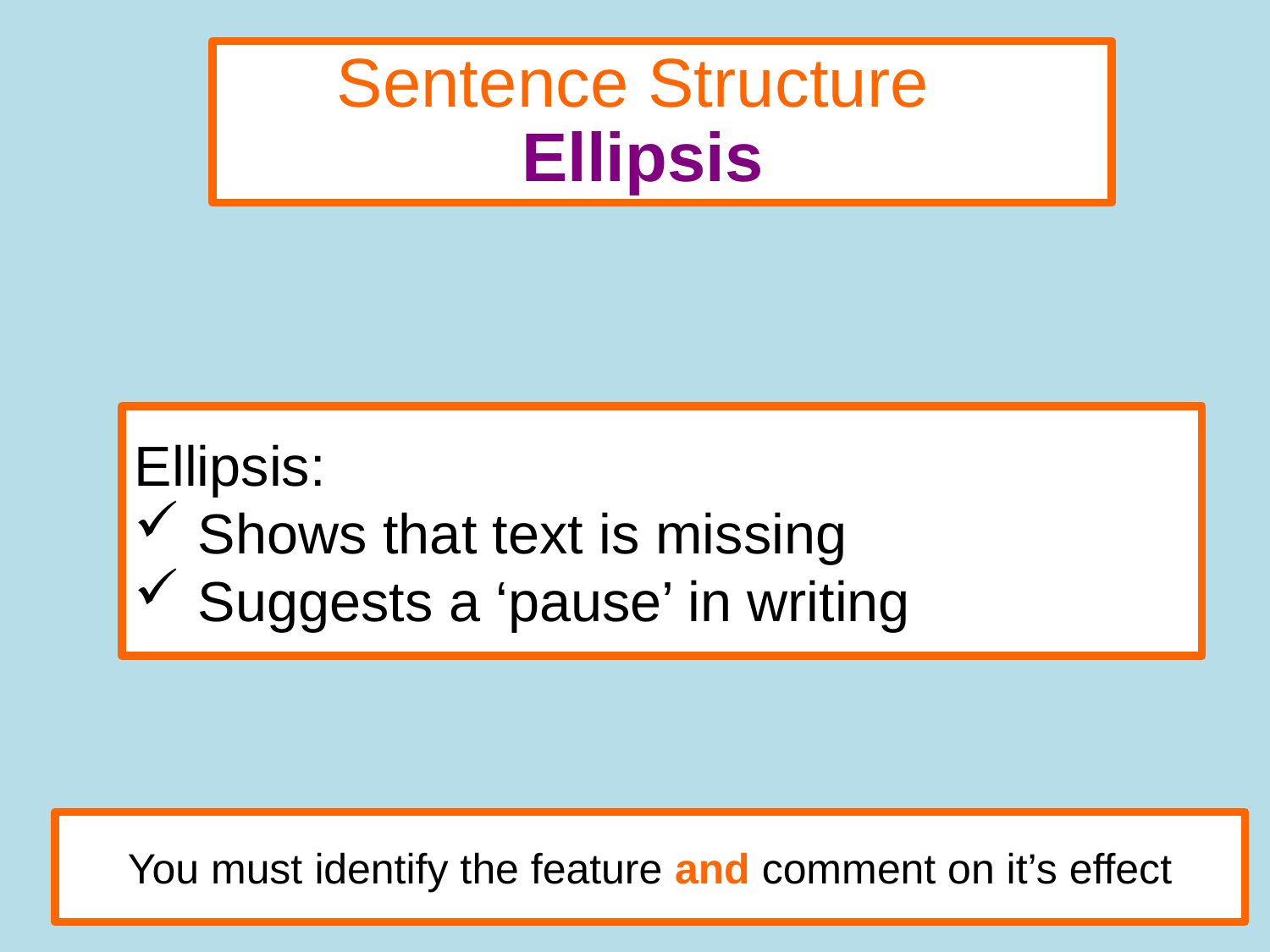

Sentence Structure
Ellipsis
Ellipsis:
Shows that text is missing
Suggests a ‘pause’ in writing
You must identify the feature and comment on it’s effect